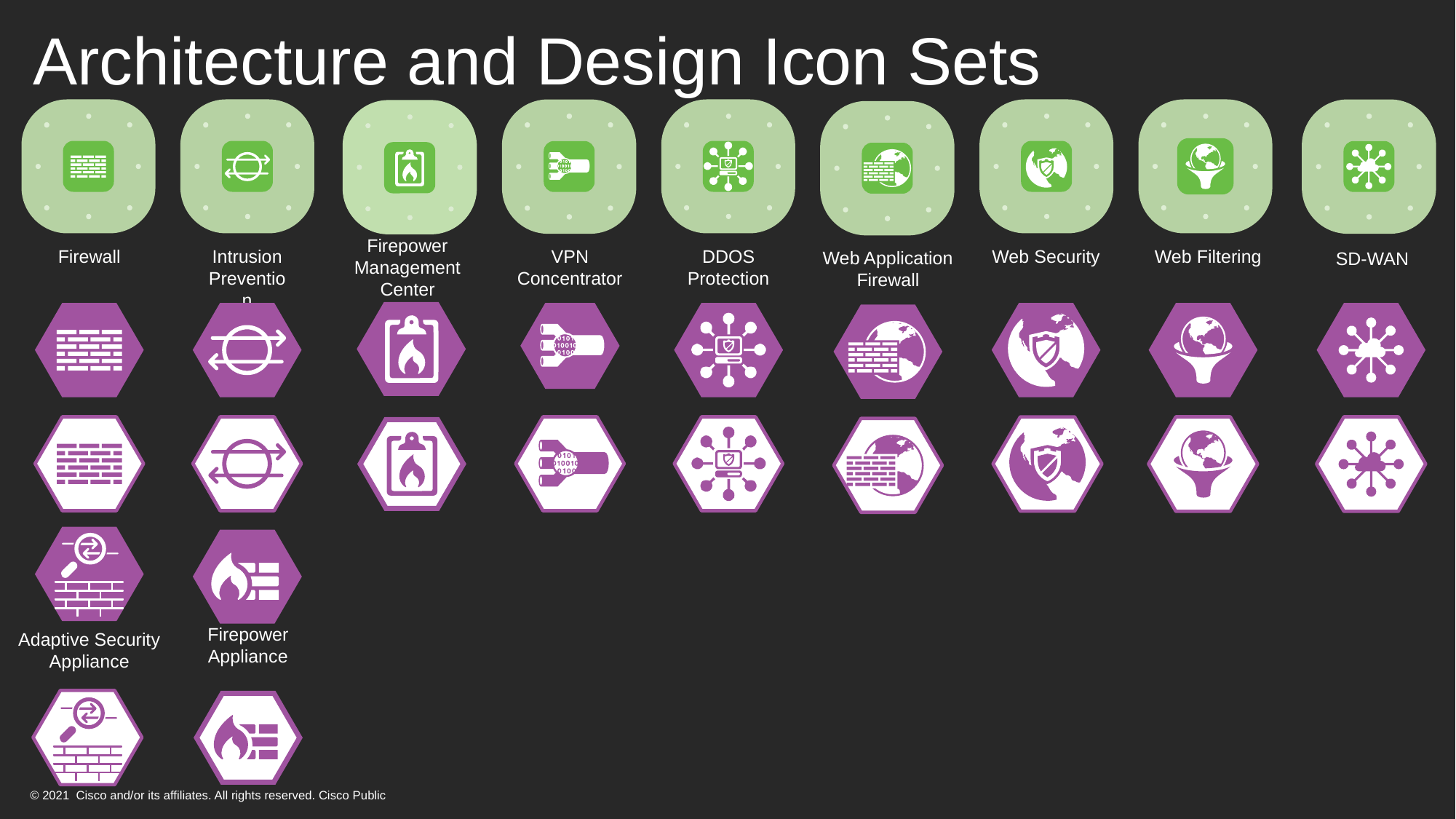

# Architecture and Design Icon Sets

Firepower
Management
Center
Firewall
Intrusion
Prevention
VPN
Concentrator
DDOS
Protection
Web Security
Web Filtering
Web Application
Firewall
SD-WAN

Adaptive Security
Appliance

Firepower
Appliance